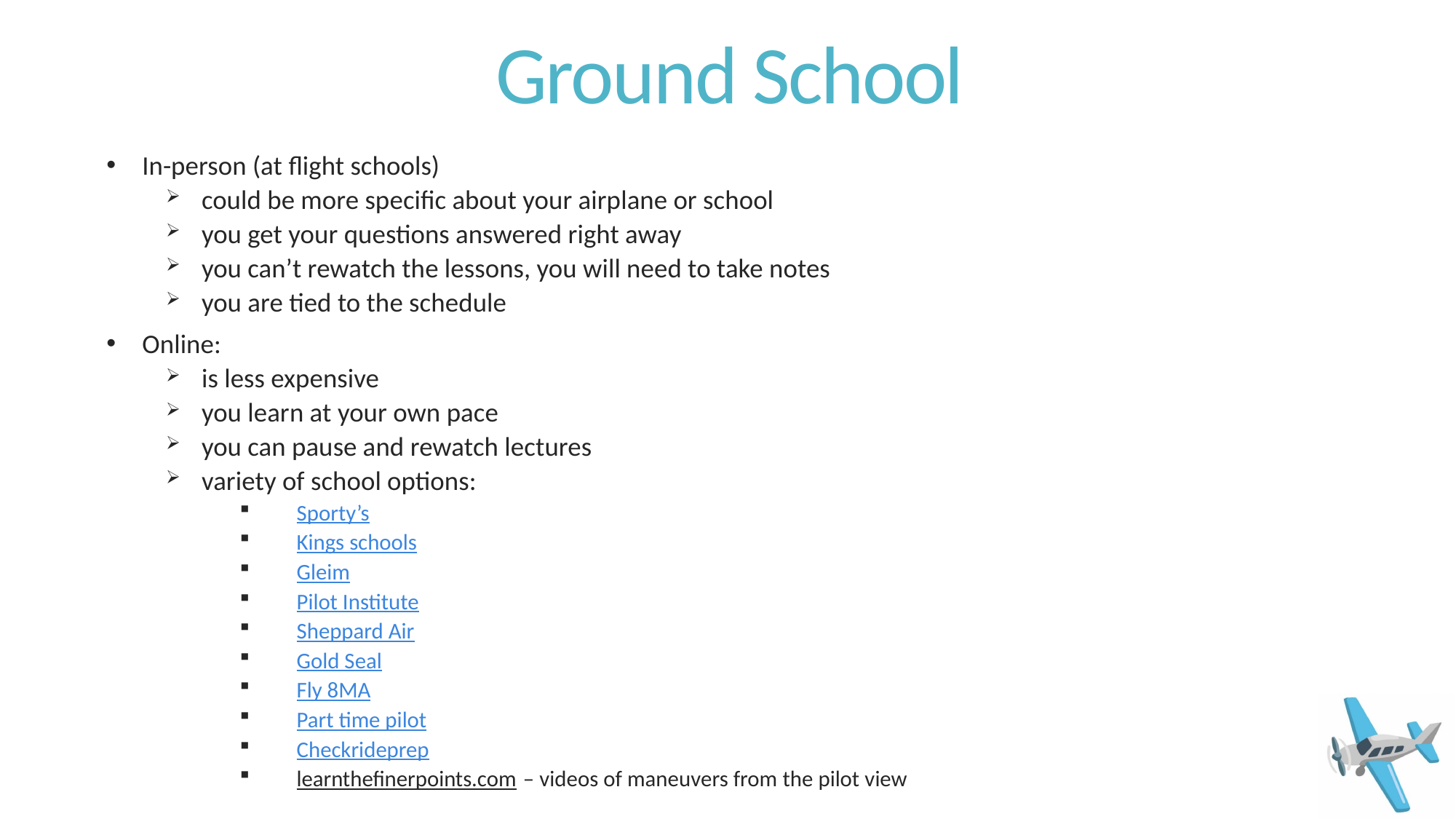

# Ground School
In-person (at flight schools)
could be more specific about your airplane or school
you get your questions answered right away
you can’t rewatch the lessons, you will need to take notes
you are tied to the schedule
Online:
is less expensive
you learn at your own pace
you can pause and rewatch lectures
variety of school options:
Sporty’s
Kings schools
Gleim
Pilot Institute
Sheppard Air
Gold Seal
Fly 8MA
Part time pilot
Checkrideprep
learnthefinerpoints.com – videos of maneuvers from the pilot view